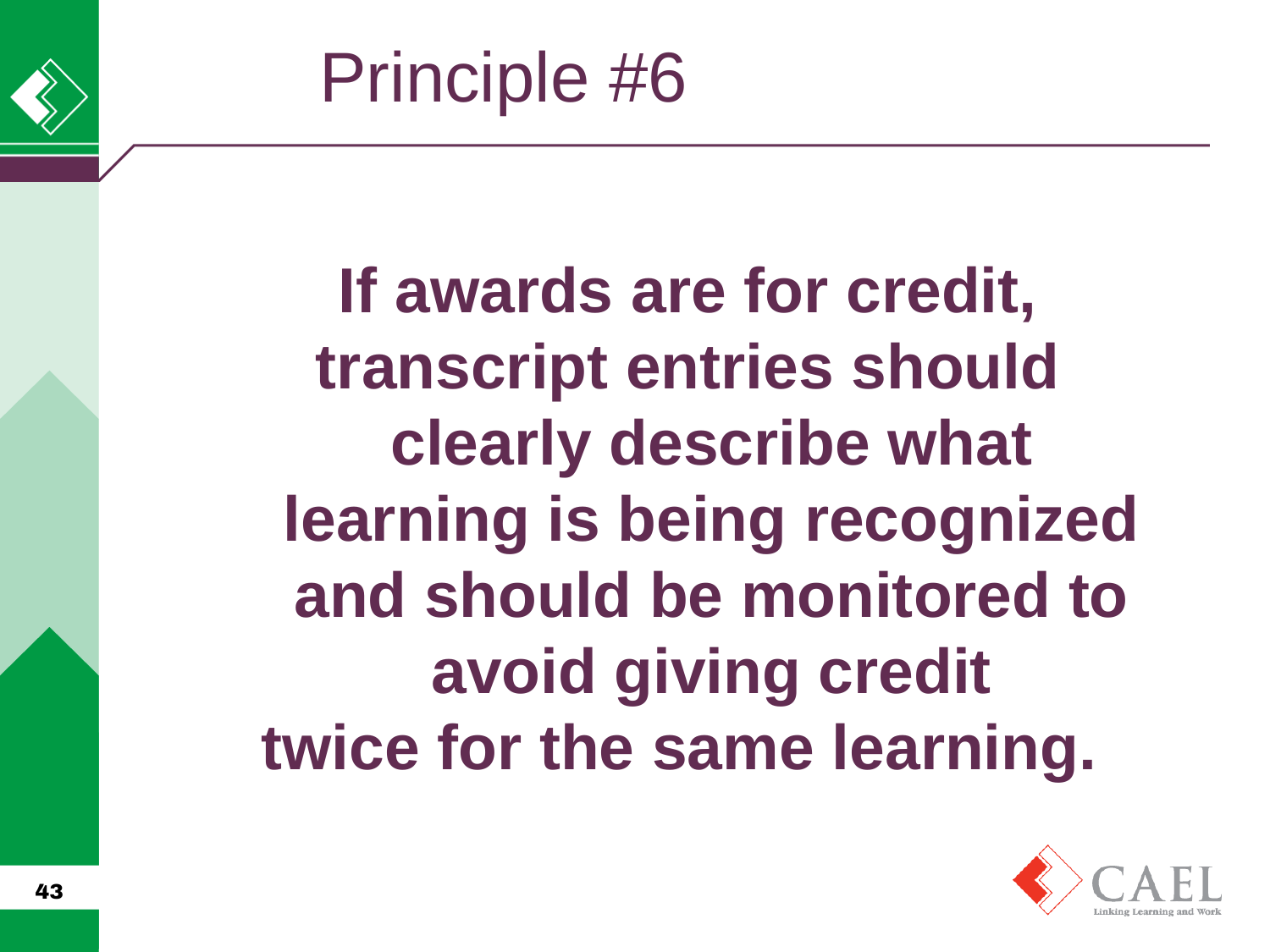

Principle #6
If awards are for credit,
transcript entries should clearly describe what learning is being recognized and should be monitored to avoid giving credit
twice for the same learning.
43